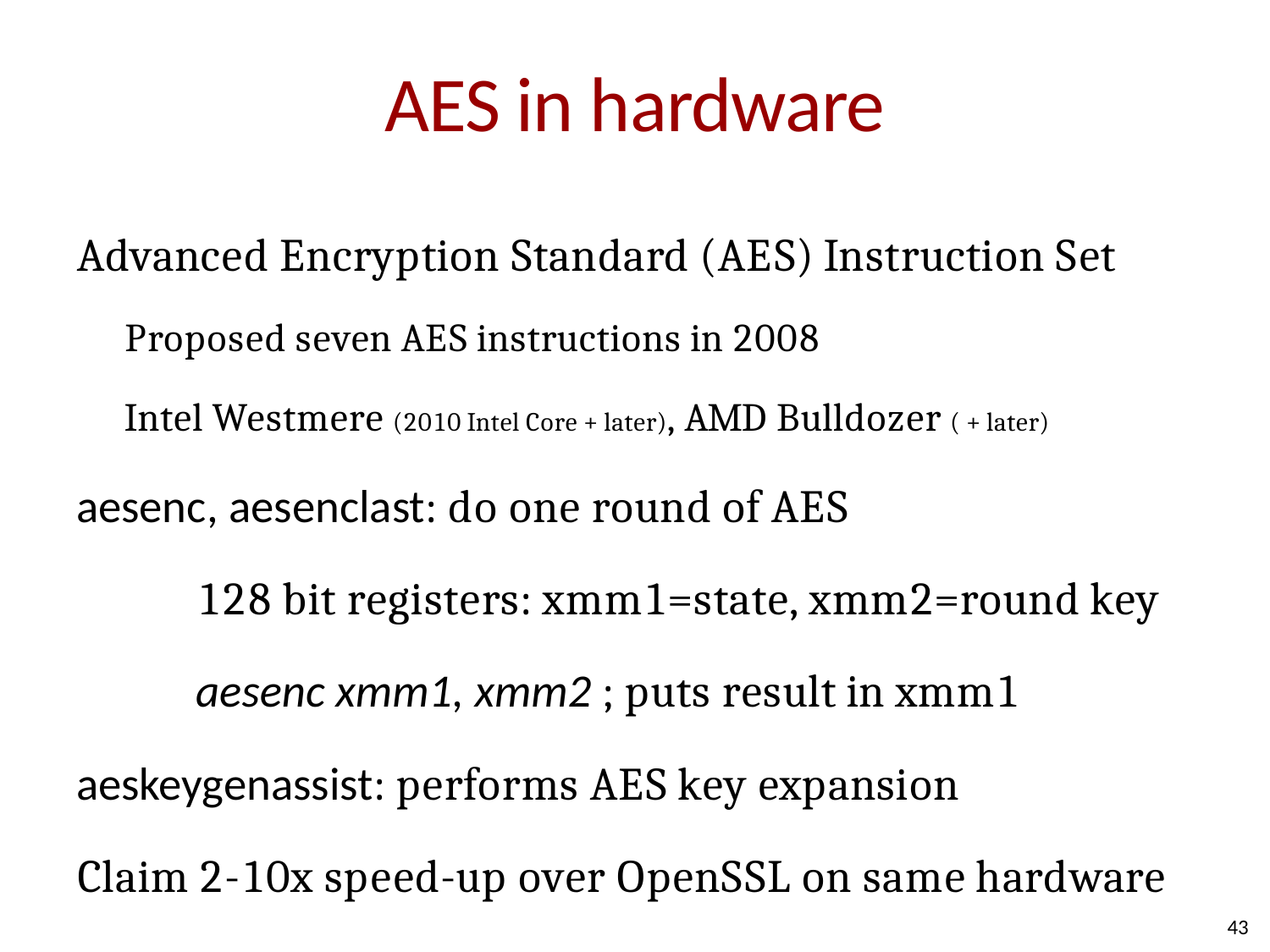

# AES in hardware
Advanced Encryption Standard (AES) Instruction Set
Proposed seven AES instructions in 2008
Intel Westmere (2010 Intel Core + later), AMD Bulldozer ( + later)
aesenc, aesenclast: do one round of AES
	128 bit registers: xmm1=state, xmm2=round key
	aesenc xmm1, xmm2 ; puts result in xmm1
aeskeygenassist: performs AES key expansion
Claim 2-10x speed-up over OpenSSL on same hardware
43